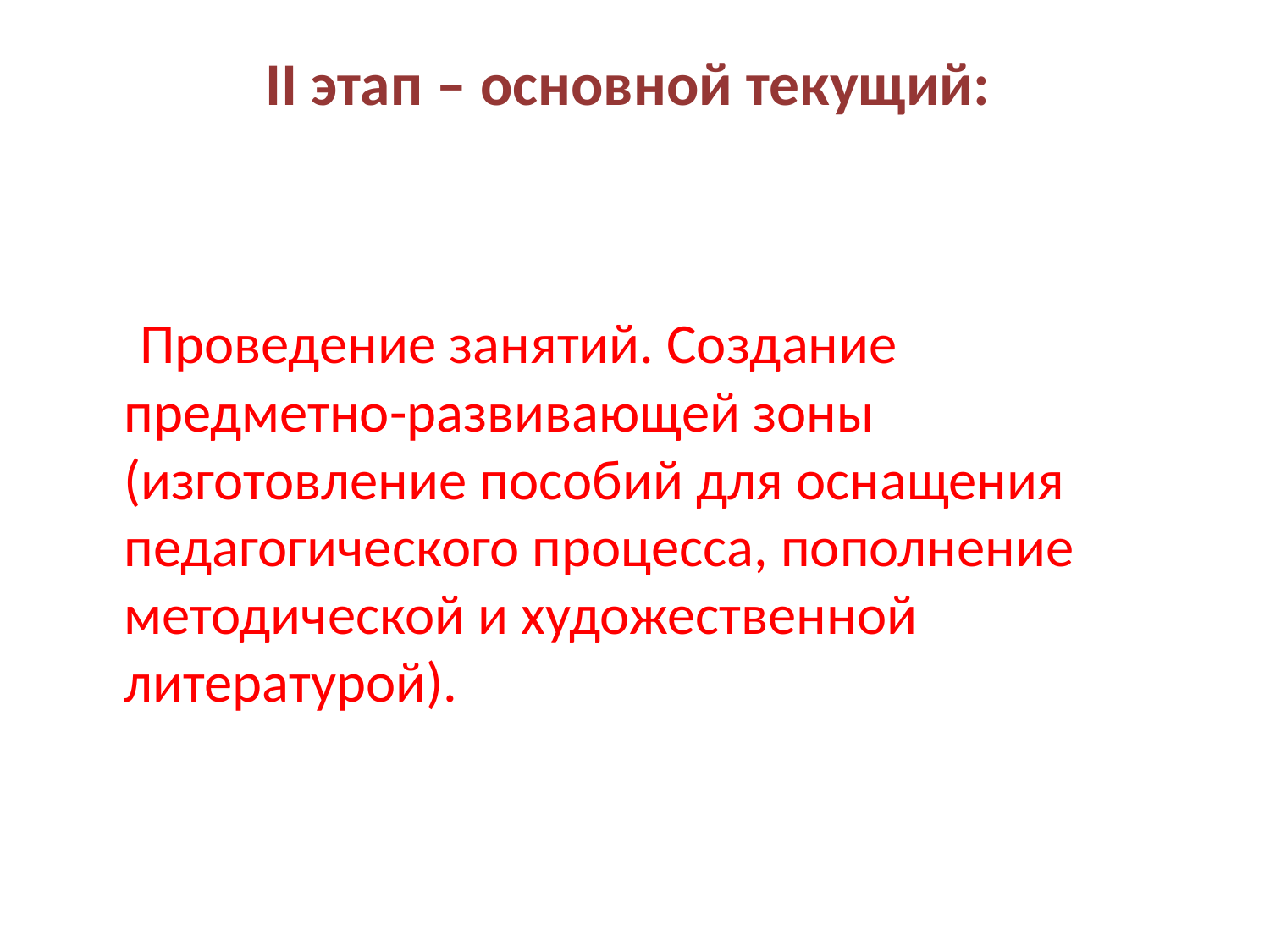

# II этап – основной текущий:

     Проведение занятий. Создание предметно-развивающей зоны (изготовление пособий для оснащения педагогического процесса, пополнение методической и художественной литературой).